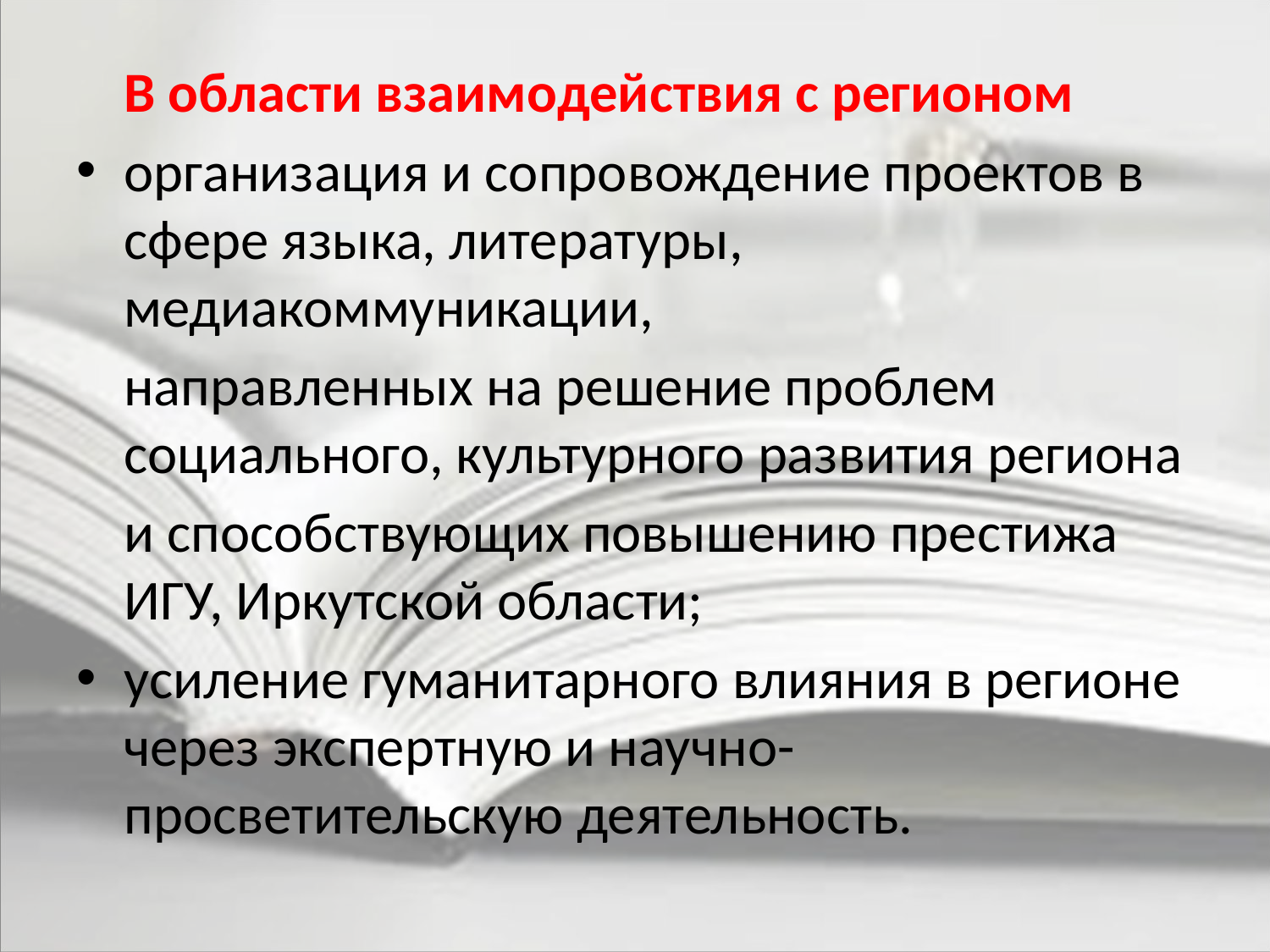

В области взаимодействия с регионом
организация и сопровождение проектов в сфере языка, литературы, медиакоммуникации,
	направленных на решение проблем социального, культурного развития региона
	и способствующих повышению престижа ИГУ, Иркутской области;
усиление гуманитарного влияния в регионе через экспертную и научно-просветительскую деятельность.